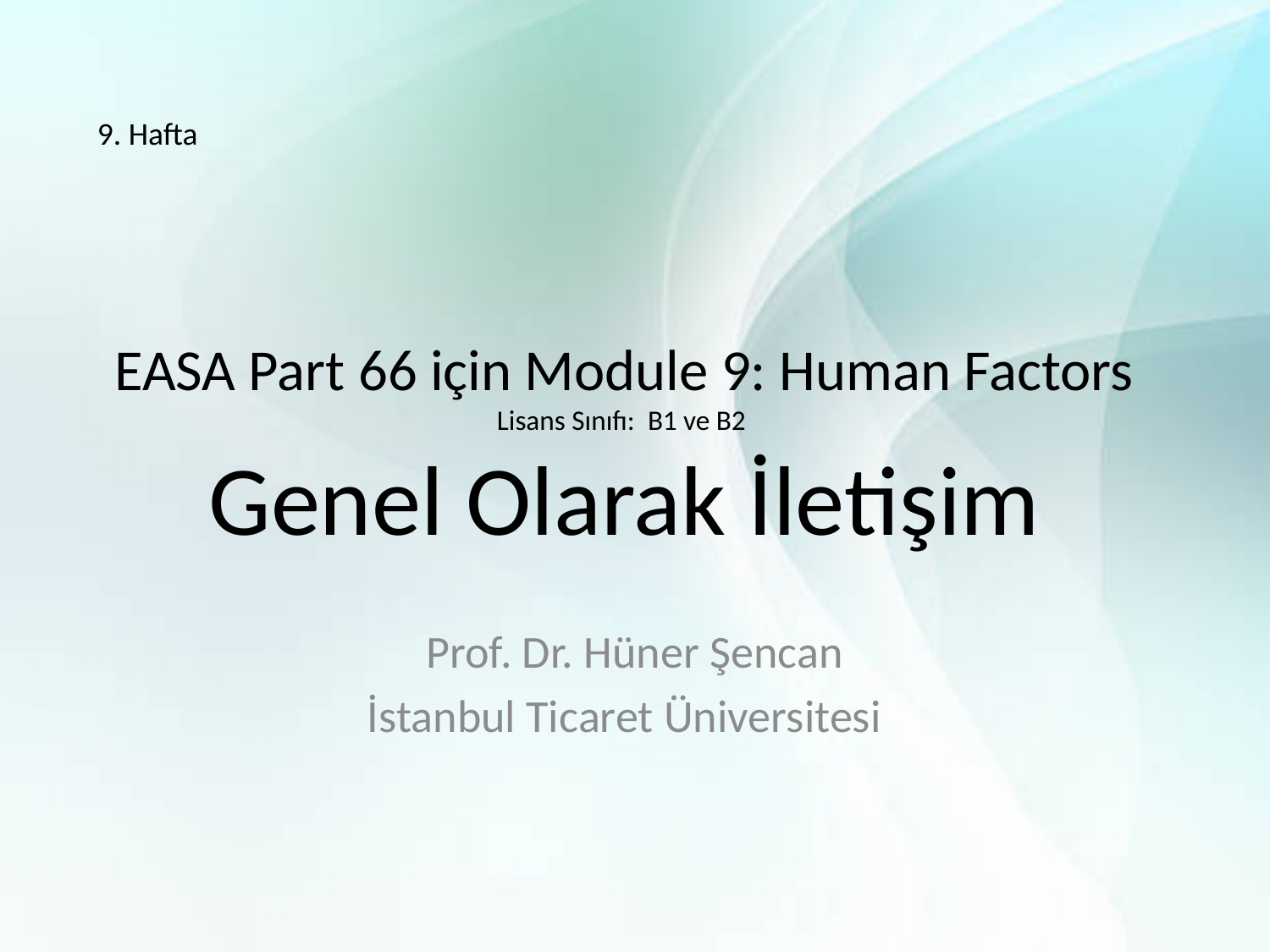

9. Hafta
# EASA Part 66 için Module 9: Human Factors Lisans Sınıfı:  B1 ve B2 Genel Olarak İletişim
Prof. Dr. Hüner Şencan
İstanbul Ticaret Üniversitesi